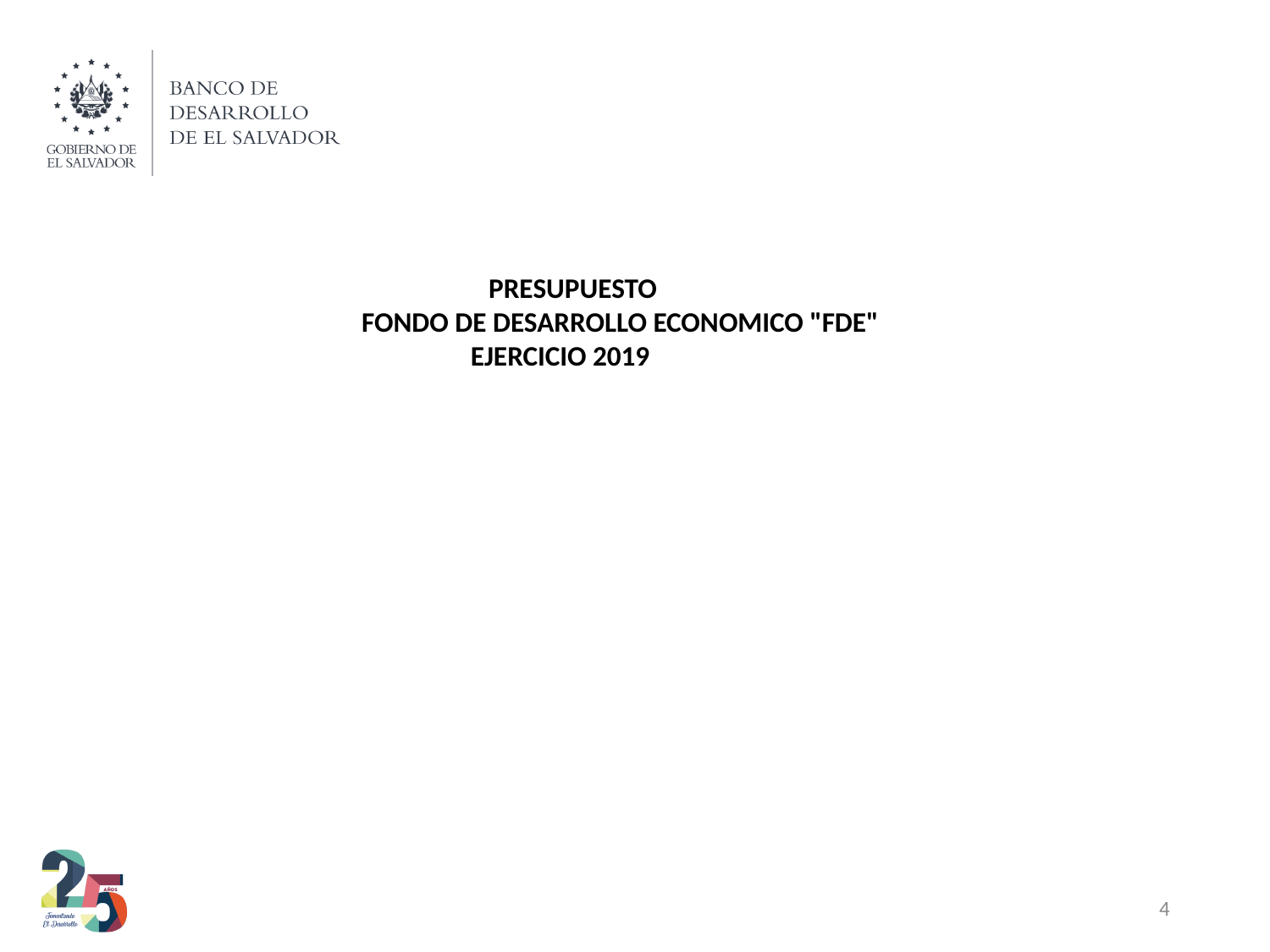

PRESUPUESTO
	FONDO DE DESARROLLO ECONOMICO "FDE"
EJERCICIO 2019
4